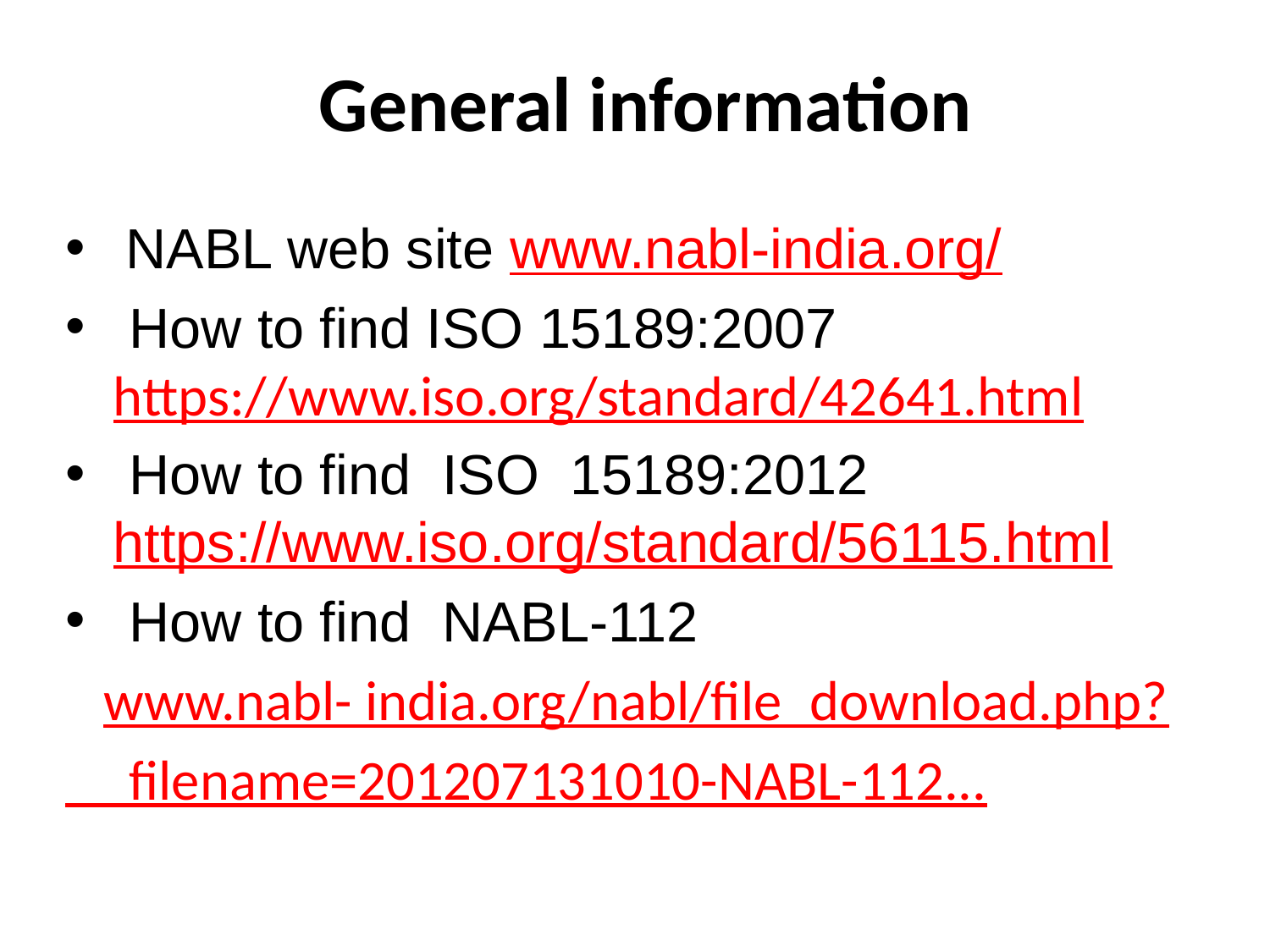

# General information

 NABL web site www.nabl-india.org/
 How to find ISO 15189:2007 https://www.iso.org/standard/42641.html
 How to find  ISO  15189:2012 https://www.iso.org/standard/56115.html
 How to find  NABL-112
   www.nabl- india.org/nabl/file_download.php?
     filename=201207131010-NABL-112...